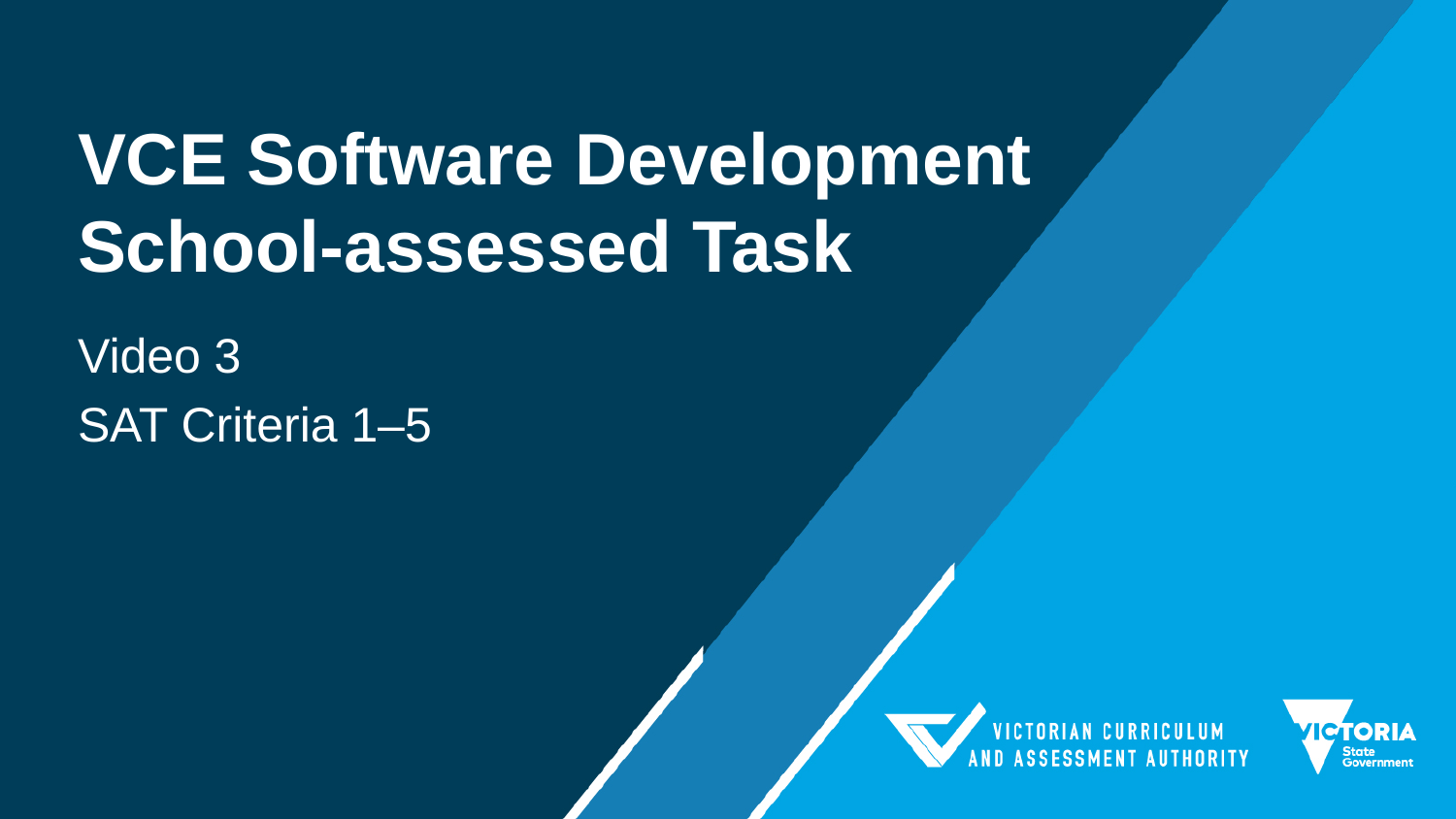

# VCE Software Development School-assessed Task
Video 3
SAT Criteria 1–5